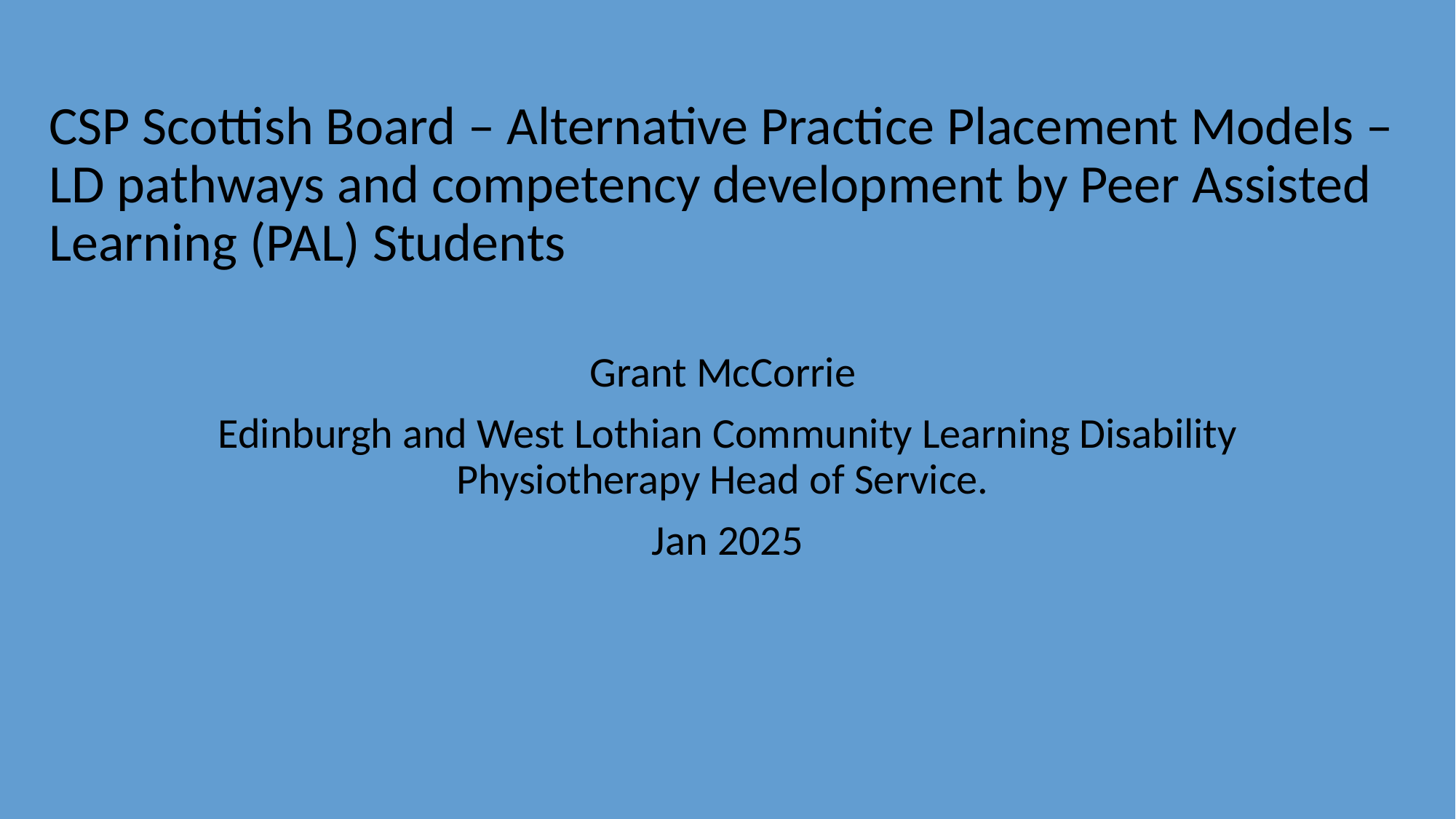

# CSP Scottish Board – Alternative Practice Placement Models – LD pathways and competency development by Peer Assisted Learning (PAL) Students

Grant McCorrie
Edinburgh and West Lothian Community Learning Disability Physiotherapy Head of Service.
Jan 2025